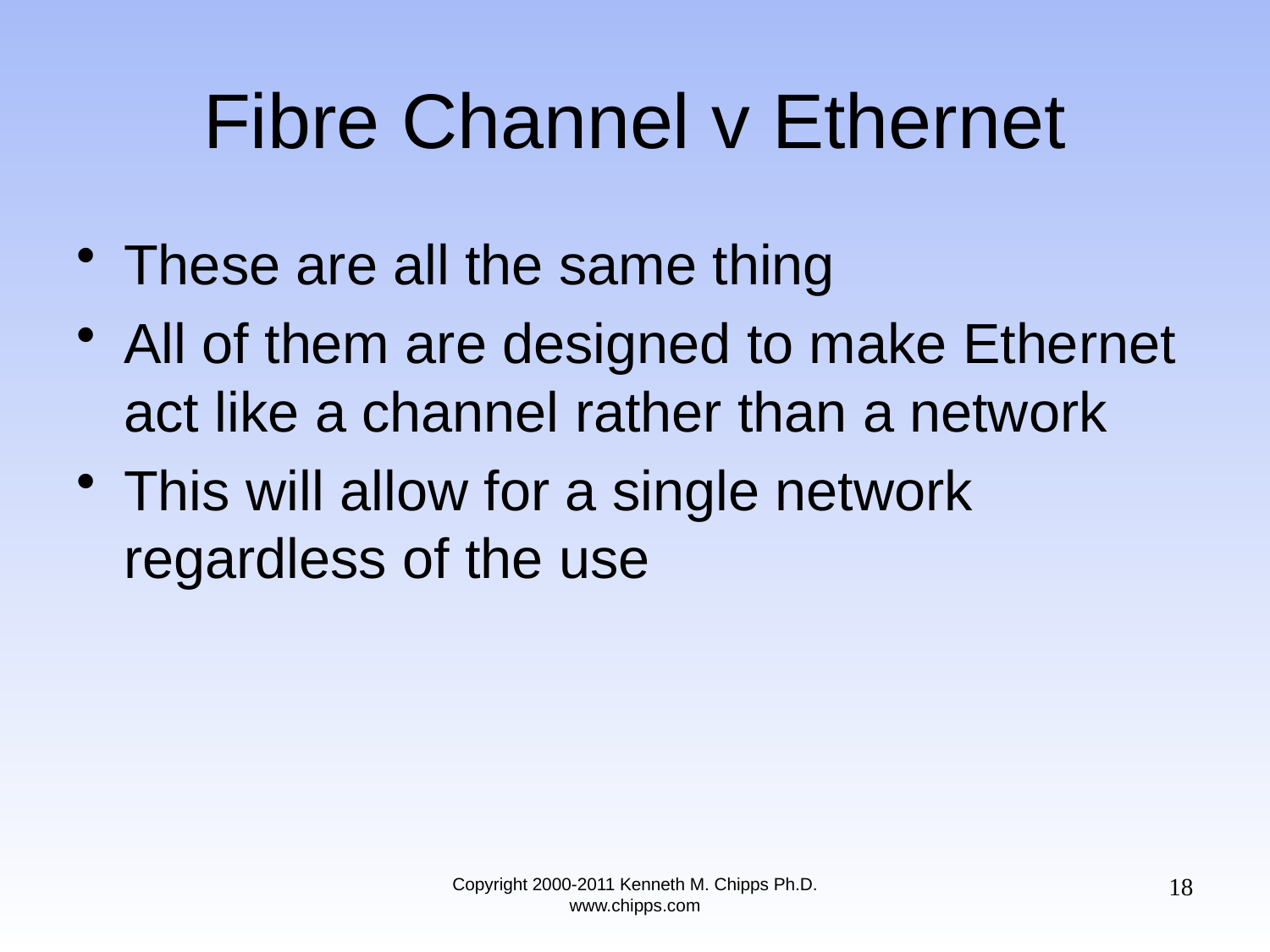

# Fibre Channel v Ethernet
These are all the same thing
All of them are designed to make Ethernet act like a channel rather than a network
This will allow for a single network regardless of the use
18
Copyright 2000-2011 Kenneth M. Chipps Ph.D. www.chipps.com